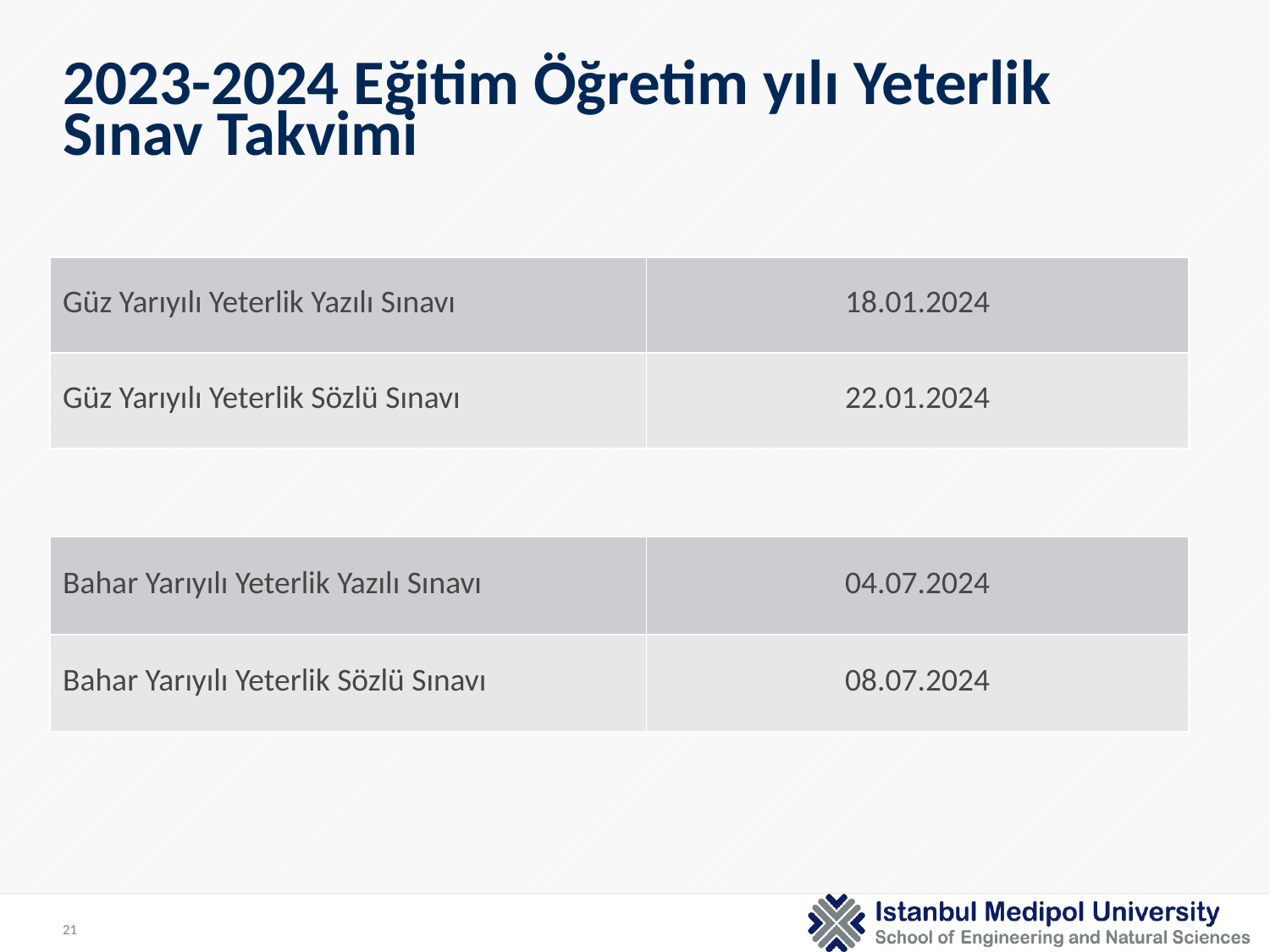

# 2023-2024 Eğitim Öğretim yılı Yeterlik Sınav Takvimi
| Güz Yarıyılı Yeterlik Yazılı Sınavı | 18.01.2024 |
| --- | --- |
| Güz Yarıyılı Yeterlik Sözlü Sınavı | 22.01.2024 |
| Bahar Yarıyılı Yeterlik Yazılı Sınavı | 04.07.2024 |
| --- | --- |
| Bahar Yarıyılı Yeterlik Sözlü Sınavı | 08.07.2024 |
21